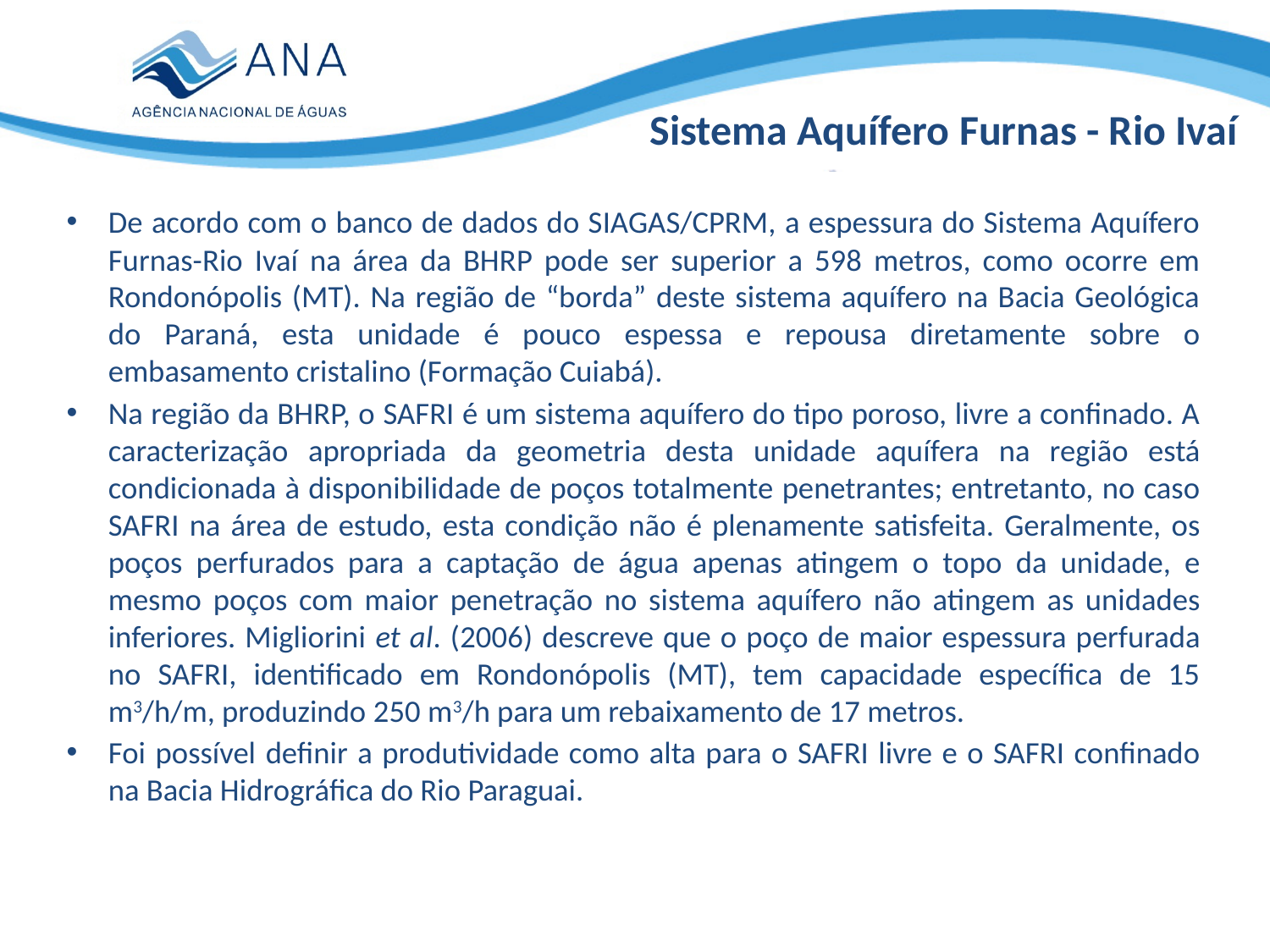

Sistema Aquífero Furnas - Rio Ivaí
De acordo com o banco de dados do SIAGAS/CPRM, a espessura do Sistema Aquífero Furnas-Rio Ivaí na área da BHRP pode ser superior a 598 metros, como ocorre em Rondonópolis (MT). Na região de “borda” deste sistema aquífero na Bacia Geológica do Paraná, esta unidade é pouco espessa e repousa diretamente sobre o embasamento cristalino (Formação Cuiabá).
Na região da BHRP, o SAFRI é um sistema aquífero do tipo poroso, livre a confinado. A caracterização apropriada da geometria desta unidade aquífera na região está condicionada à disponibilidade de poços totalmente penetrantes; entretanto, no caso SAFRI na área de estudo, esta condição não é plenamente satisfeita. Geralmente, os poços perfurados para a captação de água apenas atingem o topo da unidade, e mesmo poços com maior penetração no sistema aquífero não atingem as unidades inferiores. Migliorini et al. (2006) descreve que o poço de maior espessura perfurada no SAFRI, identificado em Rondonópolis (MT), tem capacidade específica de 15 m3/h/m, produzindo 250 m3/h para um rebaixamento de 17 metros.
Foi possível definir a produtividade como alta para o SAFRI livre e o SAFRI confinado na Bacia Hidrográfica do Rio Paraguai.